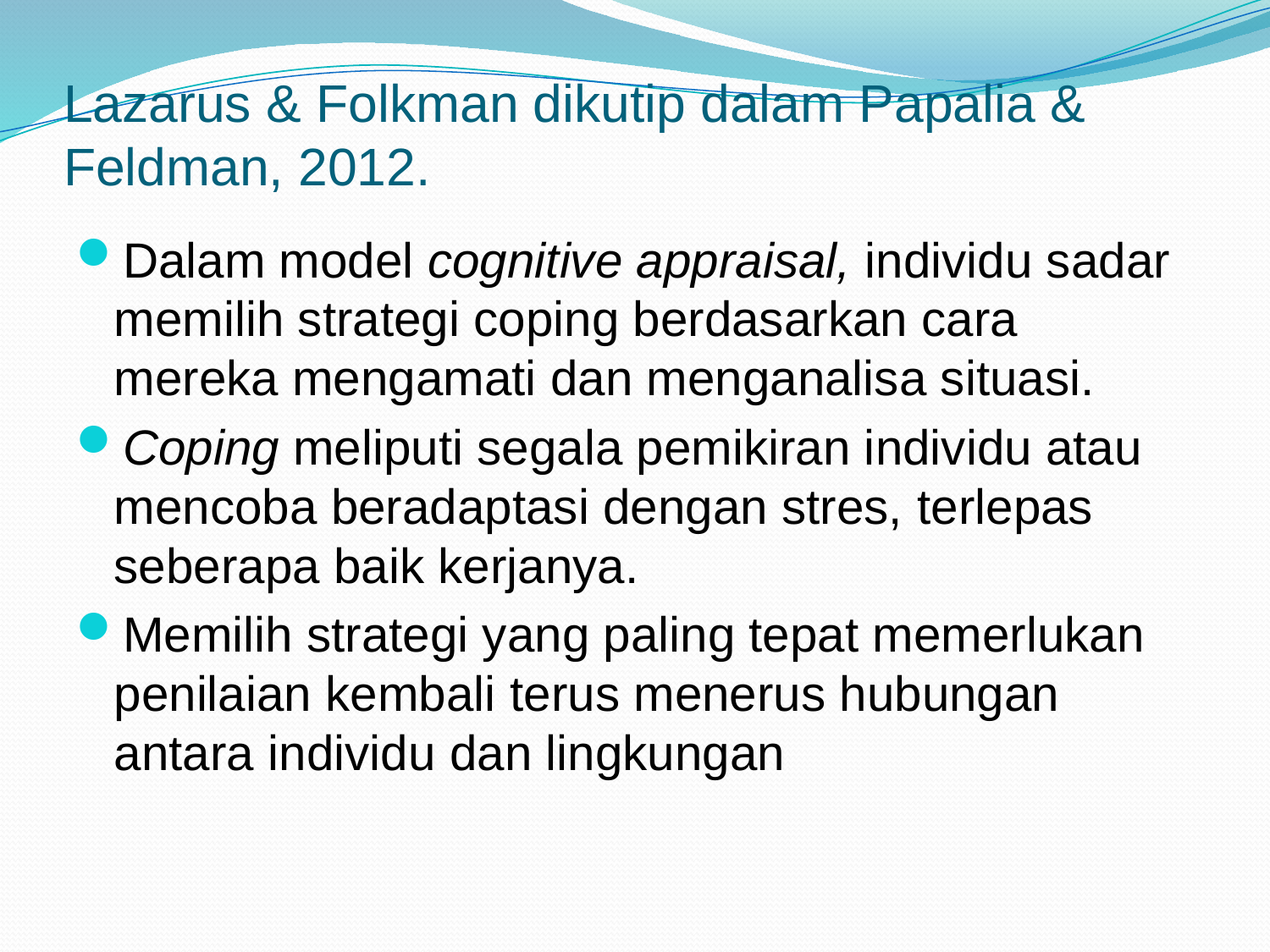

# Lazarus & Folkman dikutip dalam Papalia & Feldman, 2012.
Dalam model cognitive appraisal, individu sadar memilih strategi coping berdasarkan cara mereka mengamati dan menganalisa situasi.
Coping meliputi segala pemikiran individu atau mencoba beradaptasi dengan stres, terlepas seberapa baik kerjanya.
Memilih strategi yang paling tepat memerlukan penilaian kembali terus menerus hubungan antara individu dan lingkungan